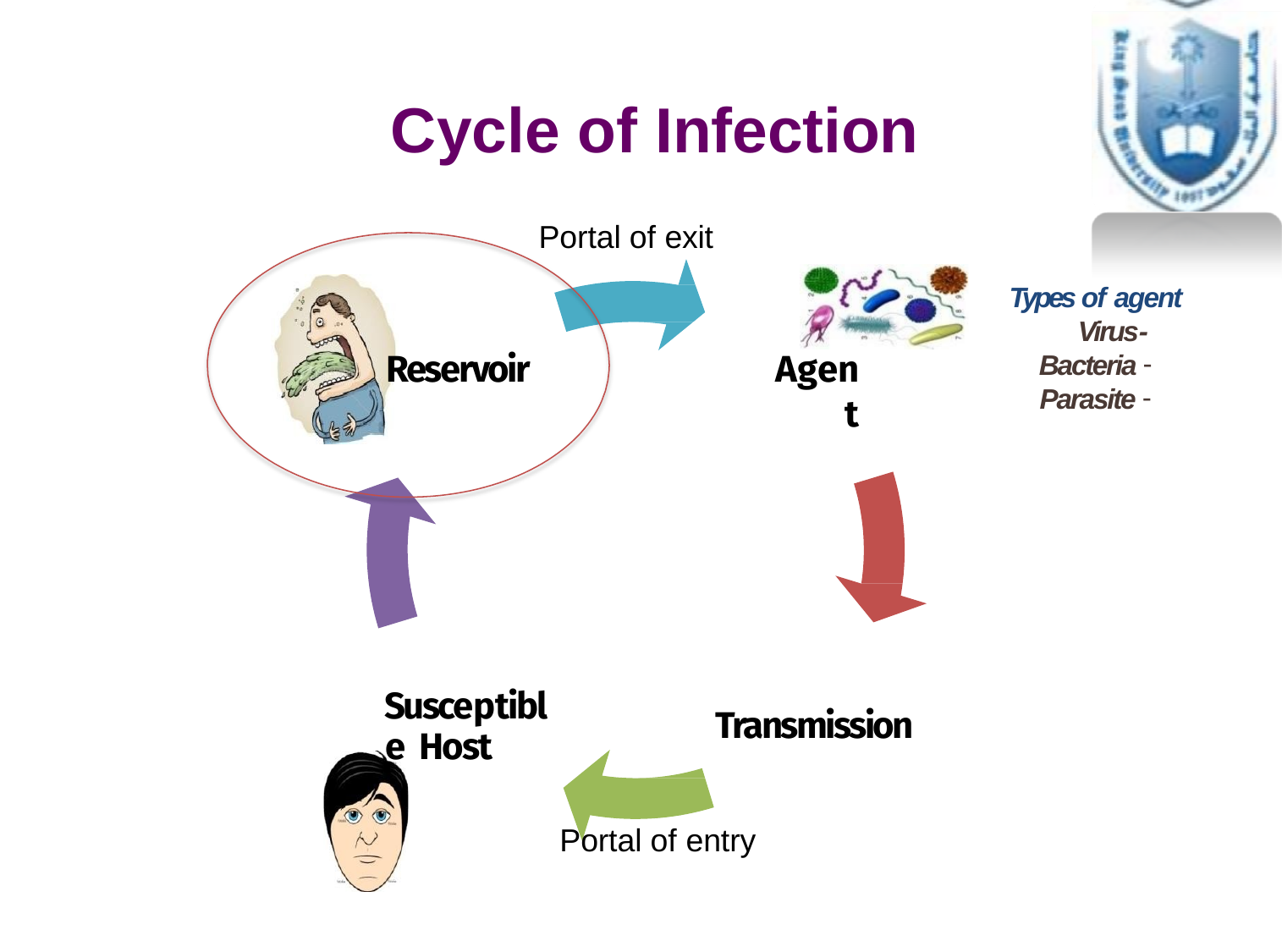

# Cycle of Infection

Portal of exit

Types of agent
-Virus
Bacteria
Parasite
Reservoir
Agent

Susceptible  Host
Transmission

Portal of entry